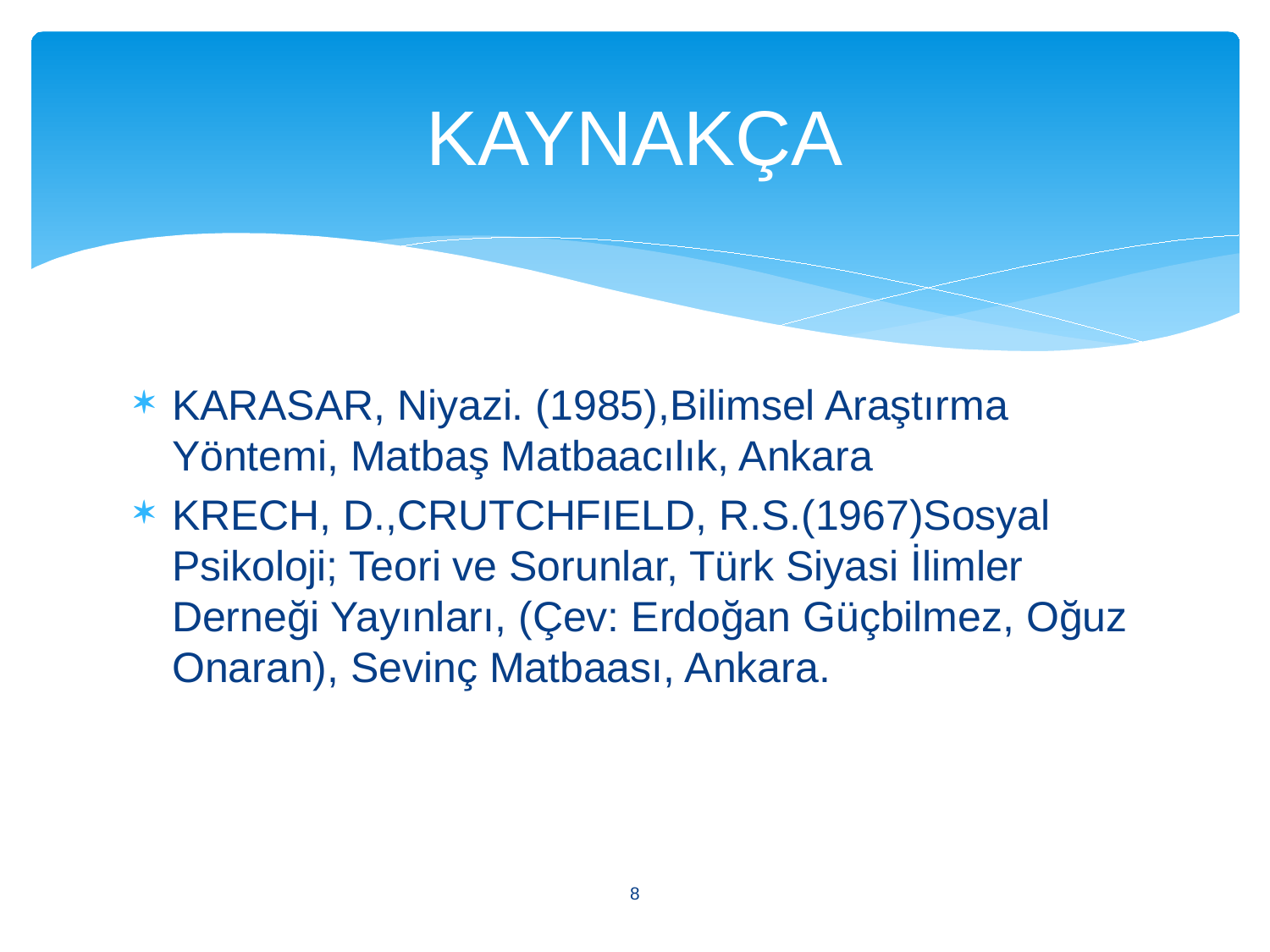

# KAYNAKÇA
KARASAR, Niyazi. (1985),Bilimsel Araştırma Yöntemi, Matbaş Matbaacılık, Ankara
KRECH, D.,CRUTCHFIELD, R.S.(1967)Sosyal Psikoloji; Teori ve Sorunlar, Türk Siyasi İlimler Derneği Yayınları, (Çev: Erdoğan Güçbilmez, Oğuz Onaran), Sevinç Matbaası, Ankara.
8